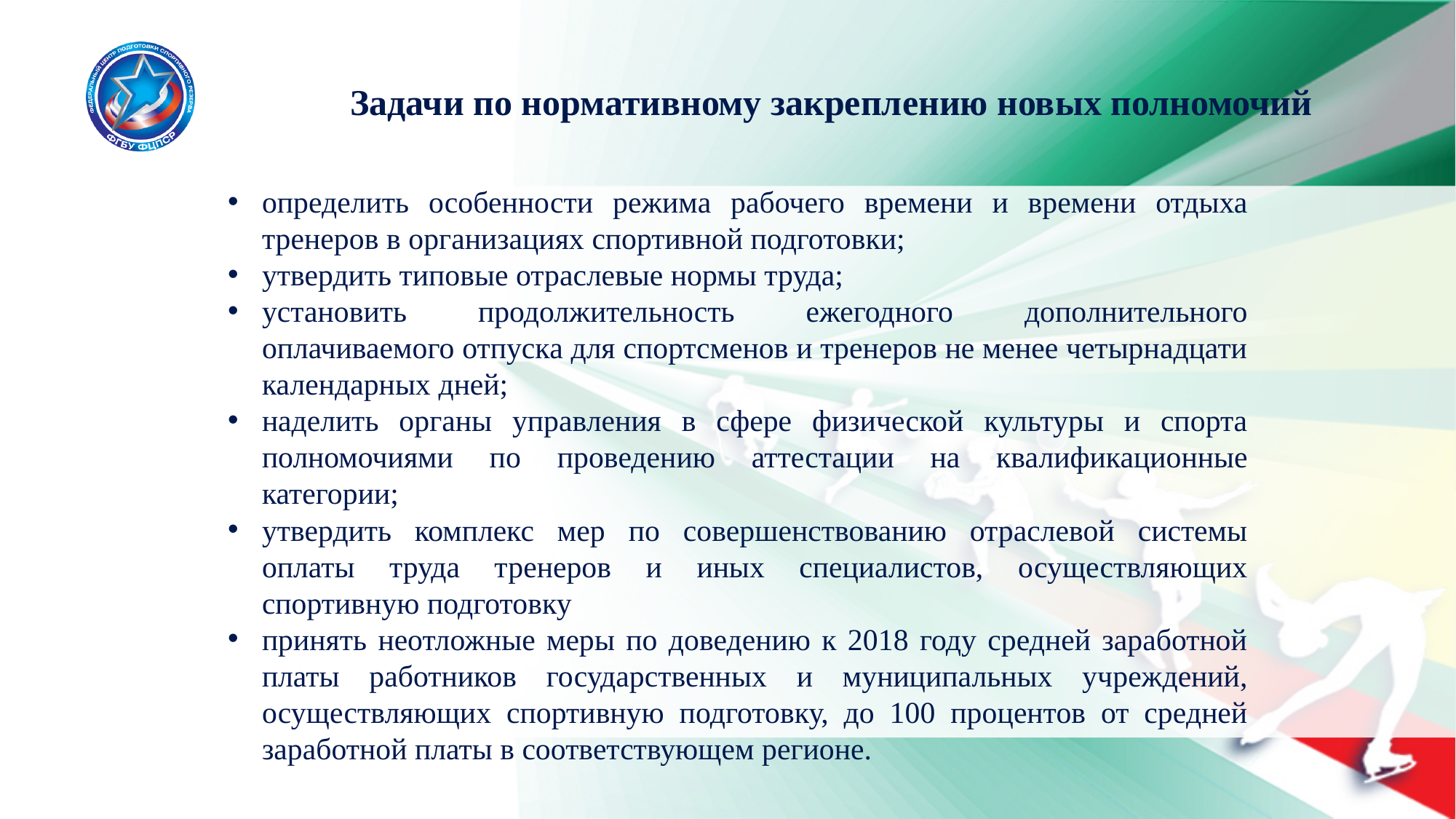

Задачи по нормативному закреплению новых полномочий
определить особенности режима рабочего времени и времени отдыха тренеров в организациях спортивной подготовки;
утвердить типовые отраслевые нормы труда;
установить продолжительность ежегодного дополнительного оплачиваемого отпуска для спортсменов и тренеров не менее четырнадцати календарных дней;
наделить органы управления в сфере физической культуры и спорта полномочиями по проведению аттестации на квалификационные категории;
утвердить комплекс мер по совершенствованию отраслевой системы оплаты труда тренеров и иных специалистов, осуществляющих спортивную подготовку
принять неотложные меры по доведению к 2018 году средней заработной платы работников государственных и муниципальных учреждений, осуществляющих спортивную подготовку, до 100 процентов от средней заработной платы в соответствующем регионе.